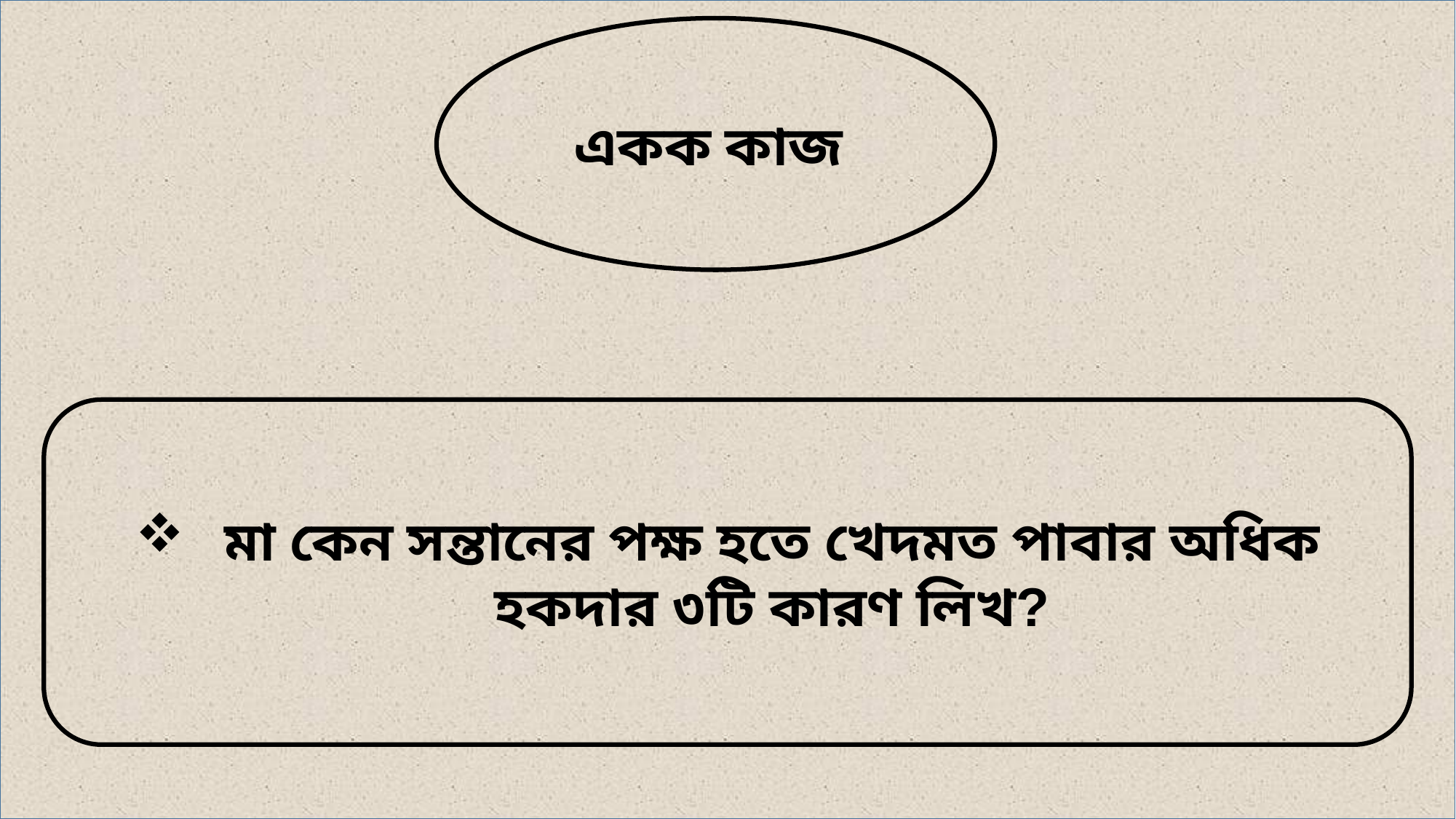

একক কাজ
মা কেন সন্তানের পক্ষ হতে খেদমত পাবার অধিক হকদার ৩টি কারণ লিখ?